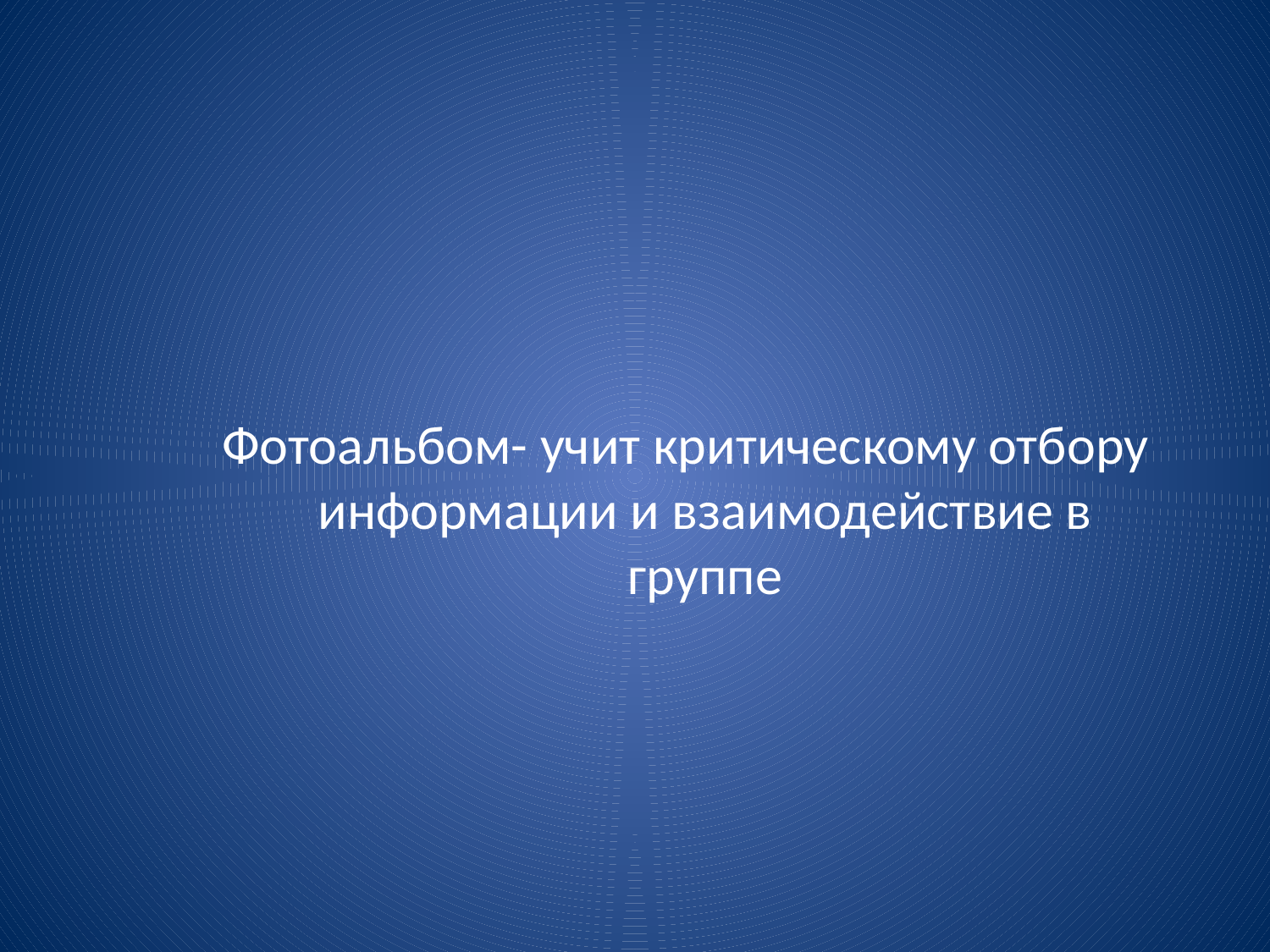

#
Фотоальбом- учит критическому отбору информации и взаимодействие в группе